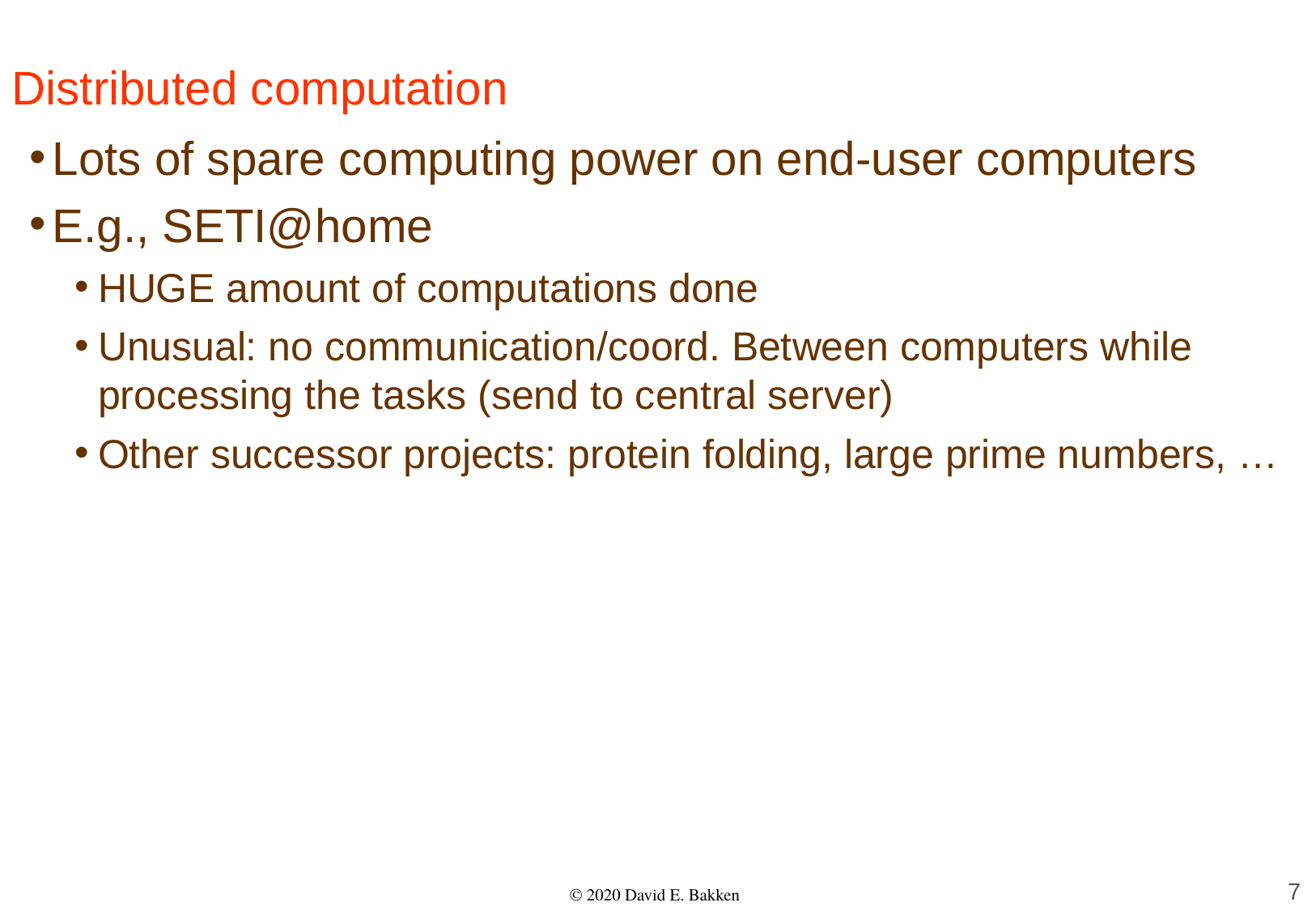

# Distributed computation
Lots of spare computing power on end-user computers
E.g., SETI@home
HUGE amount of computations done
Unusual: no communication/coord. Between computers while processing the tasks (send to central server)
Other successor projects: protein folding, large prime numbers, …
7
© 2020 David E. Bakken